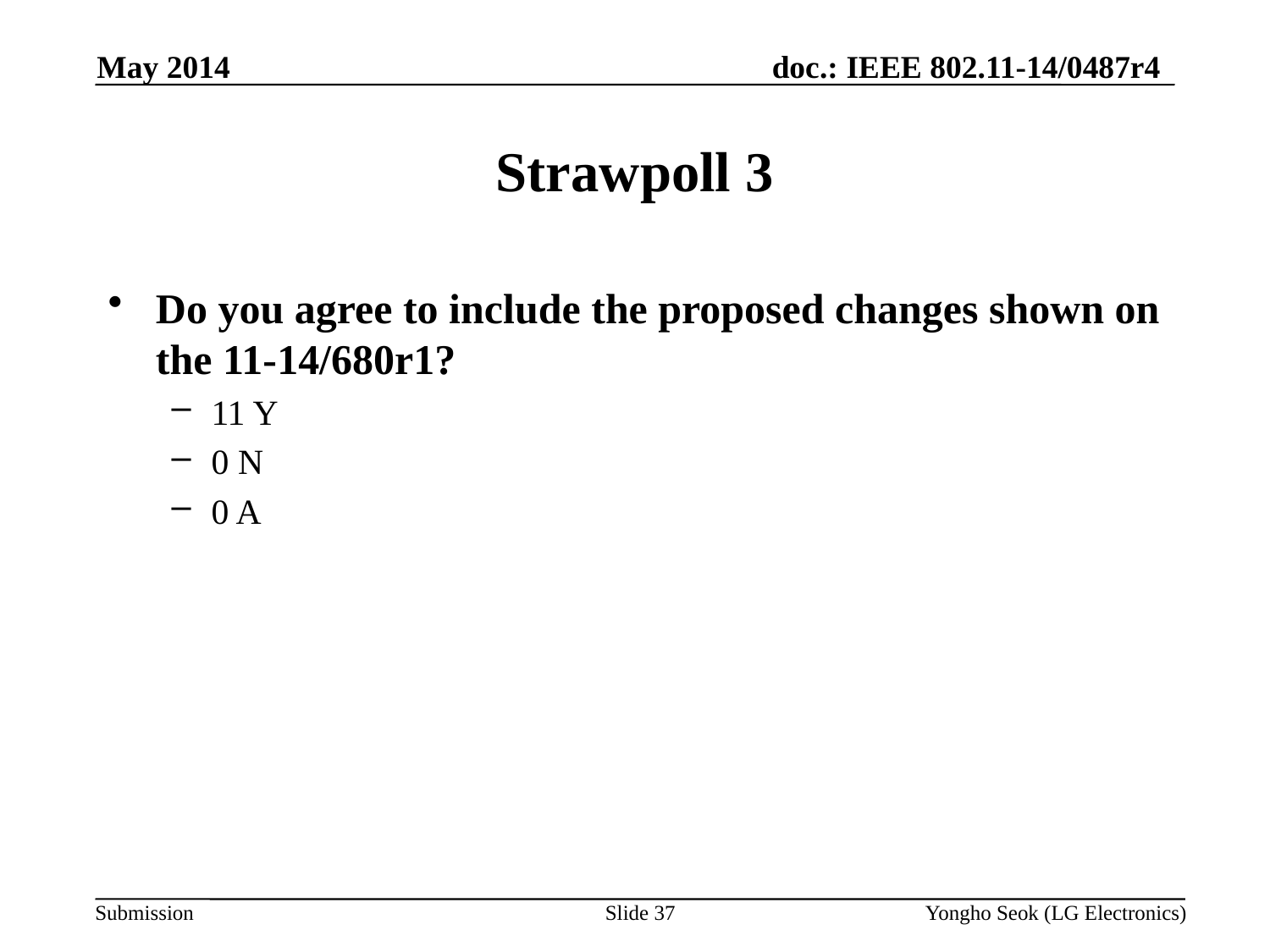

May 2014
# Strawpoll 3
Do you agree to include the proposed changes shown on the 11-14/680r1?
11 Y
0 N
0 A

Slide 37
Yongho Seok (LG Electronics)